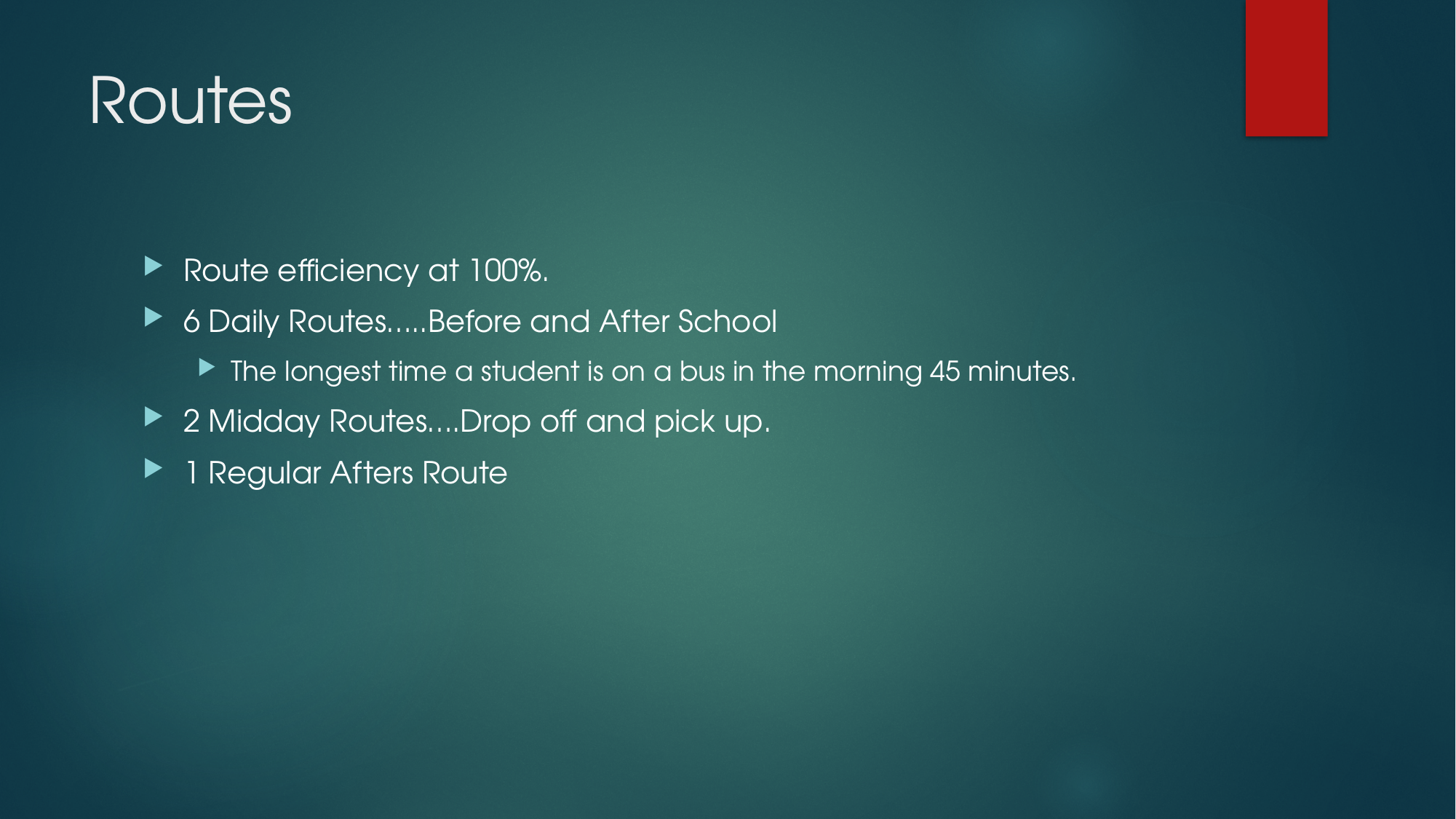

# Routes
Route efficiency at 100%.
6 Daily Routes…..Before and After School
The longest time a student is on a bus in the morning 45 minutes.
2 Midday Routes….Drop off and pick up.
1 Regular Afters Route